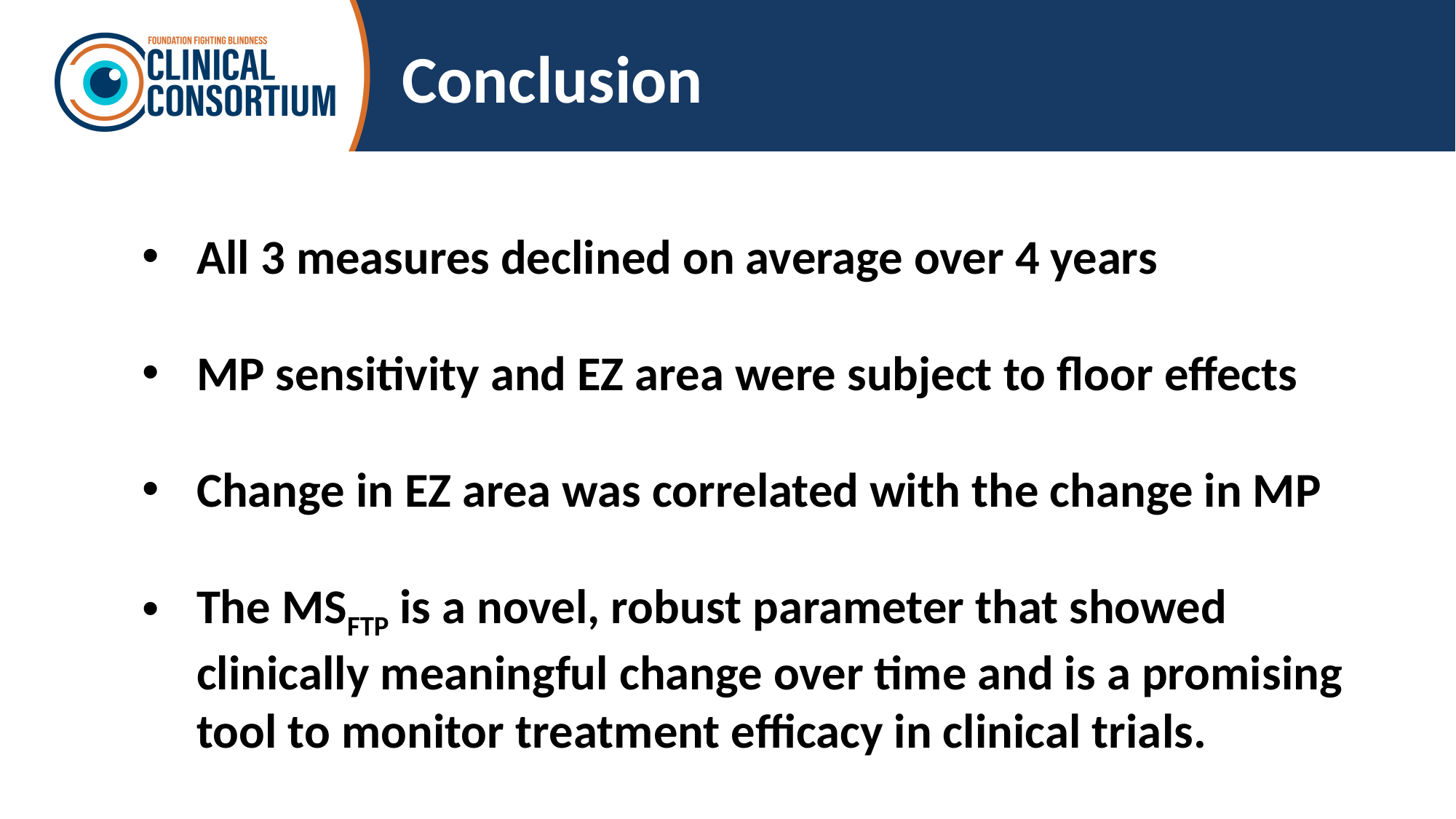

# Conclusion
All 3 measures declined on average over 4 years

MP sensitivity and EZ area were subject to floor effects

Change in EZ area was correlated with the change in MP

The MSFTP is a novel, robust parameter that showed clinically meaningful change over time and is a promising tool to monitor treatment efficacy in clinical trials.